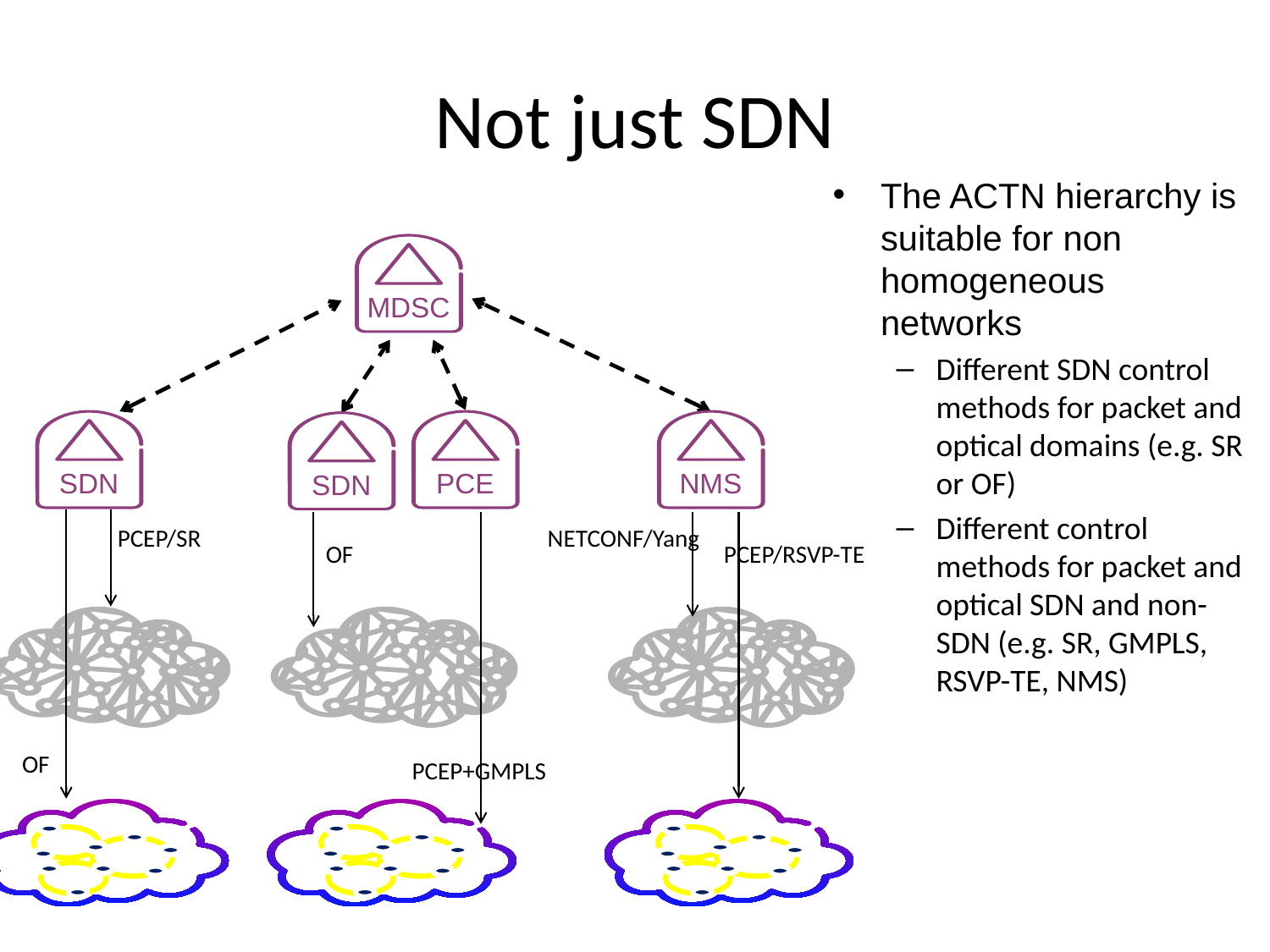

# Not just SDN
The ACTN hierarchy is suitable for non homogeneous networks
Different SDN control methods for packet and optical domains (e.g. SR or OF)
Different control methods for packet and optical SDN and non-SDN (e.g. SR, GMPLS, RSVP-TE, NMS)

MDSC

SDN

PCE

NMS

SDN
PCEP/SR
NETCONF/Yang
PCEP/RSVP-TE
OF

OF
PCEP+GMPLS